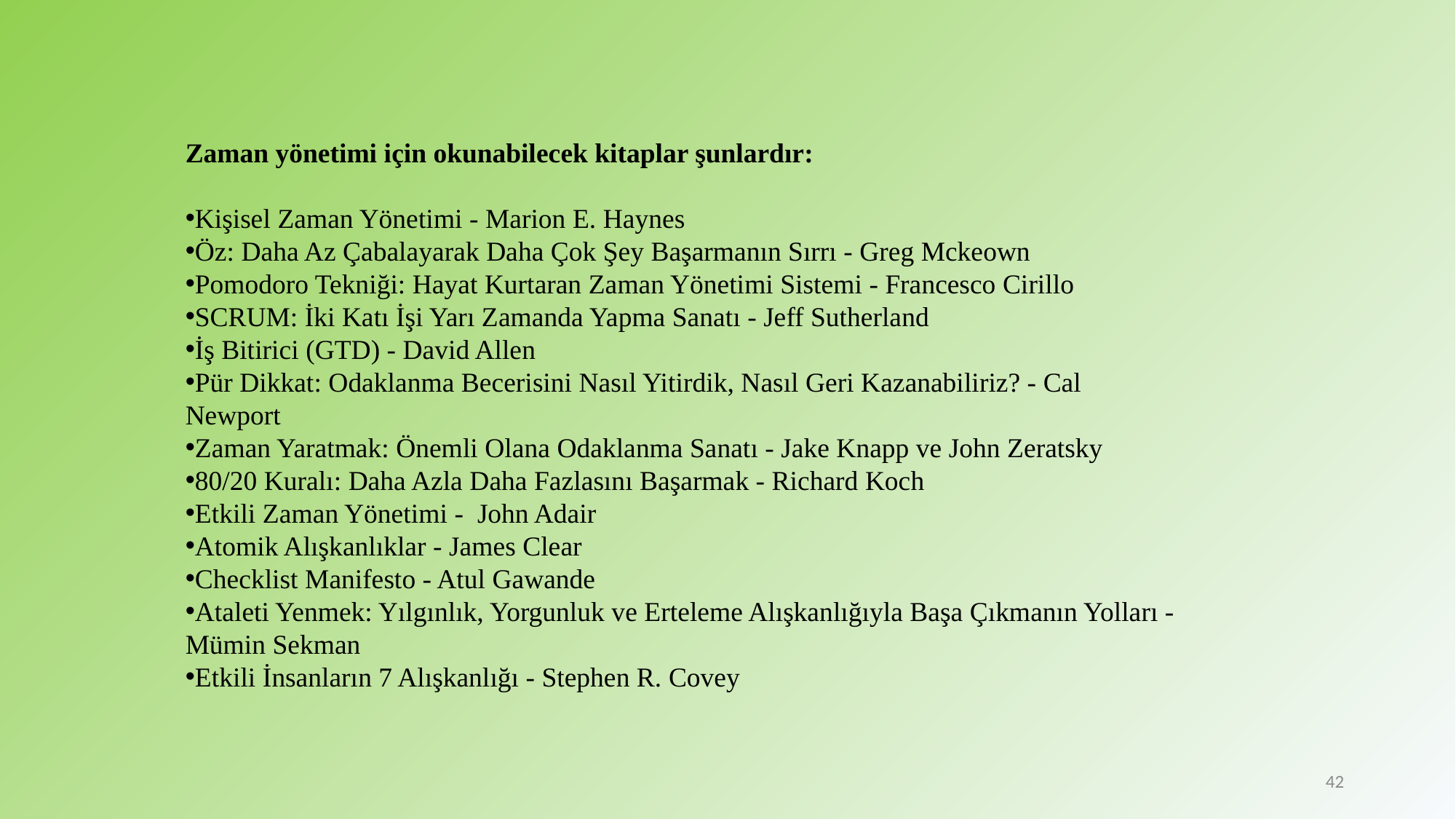

Zaman yönetimi için okunabilecek kitaplar şunlardır:

Kişisel Zaman Yönetimi - Marion E. Haynes
Öz: Daha Az Çabalayarak Daha Çok Şey Başarmanın Sırrı - Greg Mckeown
Pomodoro Tekniği: Hayat Kurtaran Zaman Yönetimi Sistemi - Francesco Cirillo
SCRUM: İki Katı İşi Yarı Zamanda Yapma Sanatı - Jeff Sutherland
İş Bitirici (GTD) - David Allen
Pür Dikkat: Odaklanma Becerisini Nasıl Yitirdik, Nasıl Geri Kazanabiliriz? - Cal Newport
Zaman Yaratmak: Önemli Olana Odaklanma Sanatı - Jake Knapp ve John Zeratsky
80/20 Kuralı: Daha Azla Daha Fazlasını Başarmak - Richard Koch
Etkili Zaman Yönetimi -  John Adair
Atomik Alışkanlıklar - James Clear
Checklist Manifesto - Atul Gawande
Ataleti Yenmek: Yılgınlık, Yorgunluk ve Erteleme Alışkanlığıyla Başa Çıkmanın Yolları - Mümin Sekman
Etkili İnsanların 7 Alışkanlığı - Stephen R. Covey
42